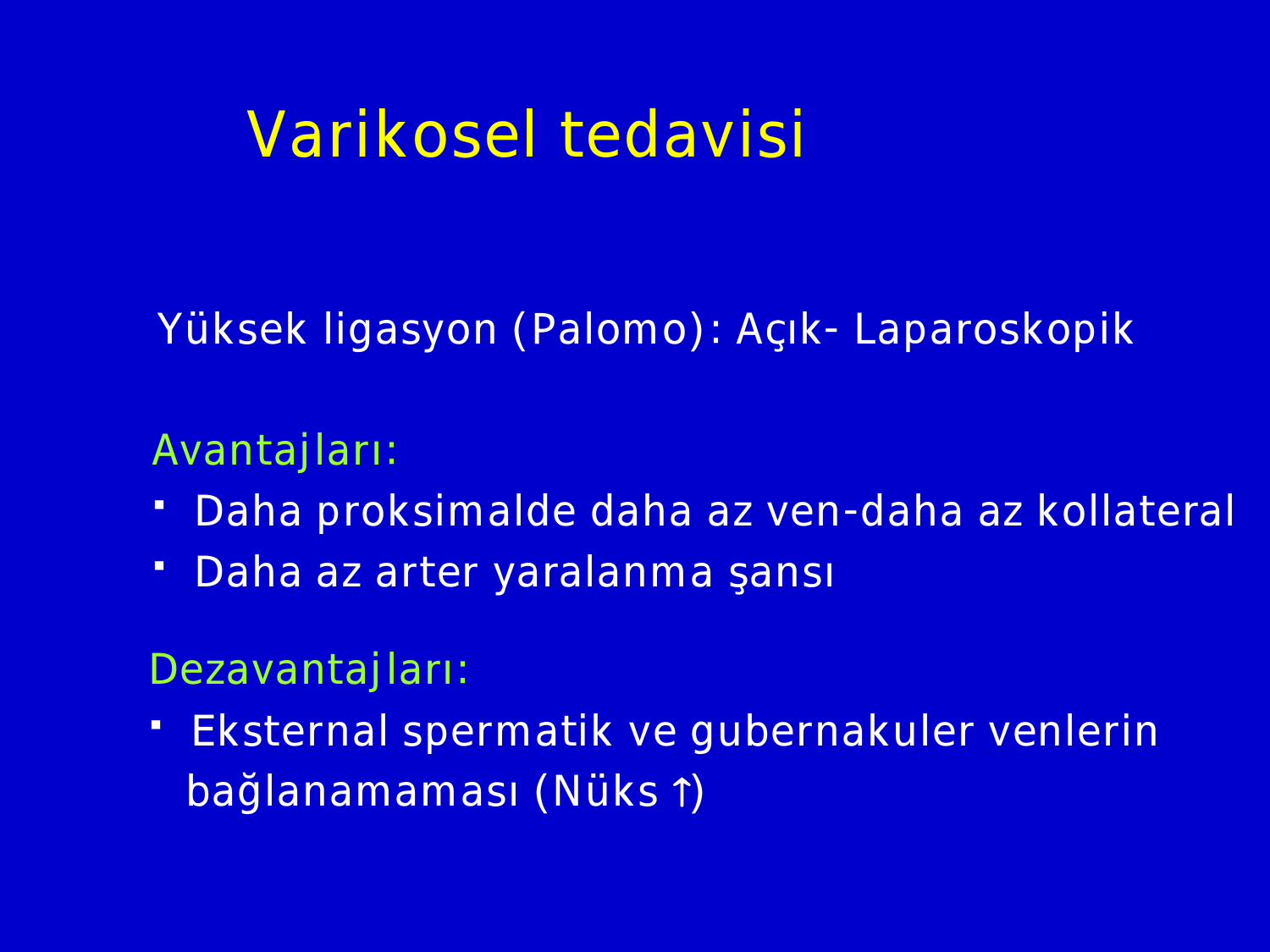

# Varikosel tedavisi

Yüksek ligasyon (Palomo): Açık- Laparoskopik
Avantajları:
 Daha proksimalde daha az ven-daha az kollateral
 Daha az arter yaralanma şansı
Dezavantajları:
 Eksternal spermatik ve gubernakuler venlerin
   bağlanamaması (Nüks ↑)